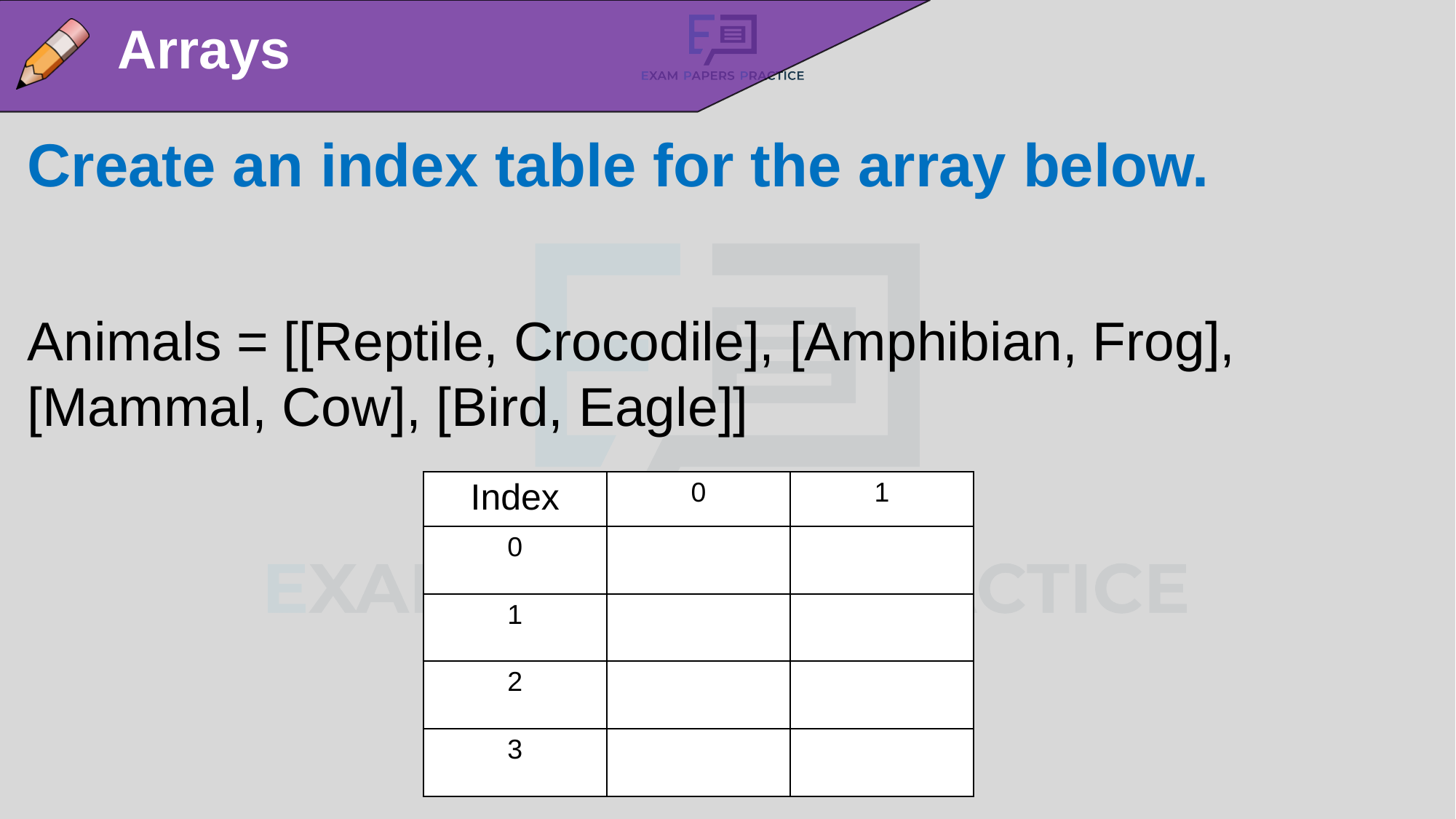

Arrays

Create an index table for the array below.

Animals = [[Reptile, Crocodile], [Amphibian, Frog], [Mammal, Cow], [Bird, Eagle]]
| Index | 0 | 1 |
| --- | --- | --- |
| 0 |  |  |
| 1 |  |  |
| 2 |  |  |
| 3 |  |  |